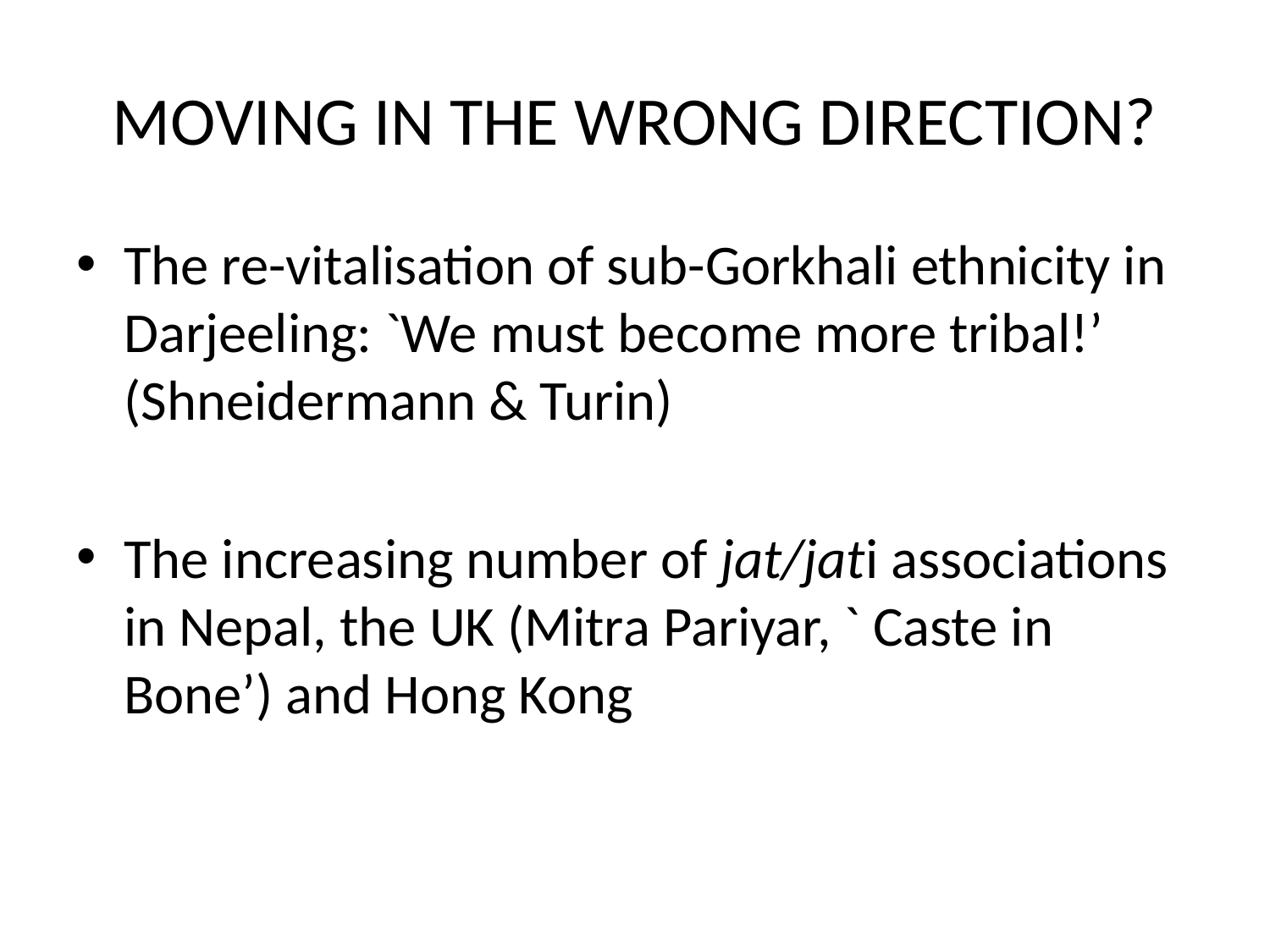

# MOVING IN THE WRONG DIRECTION?
The re-vitalisation of sub-Gorkhali ethnicity in Darjeeling: `We must become more tribal!’ (Shneidermann & Turin)

The increasing number of jat/jati associations in Nepal, the UK (Mitra Pariyar, ` Caste in Bone’) and Hong Kong